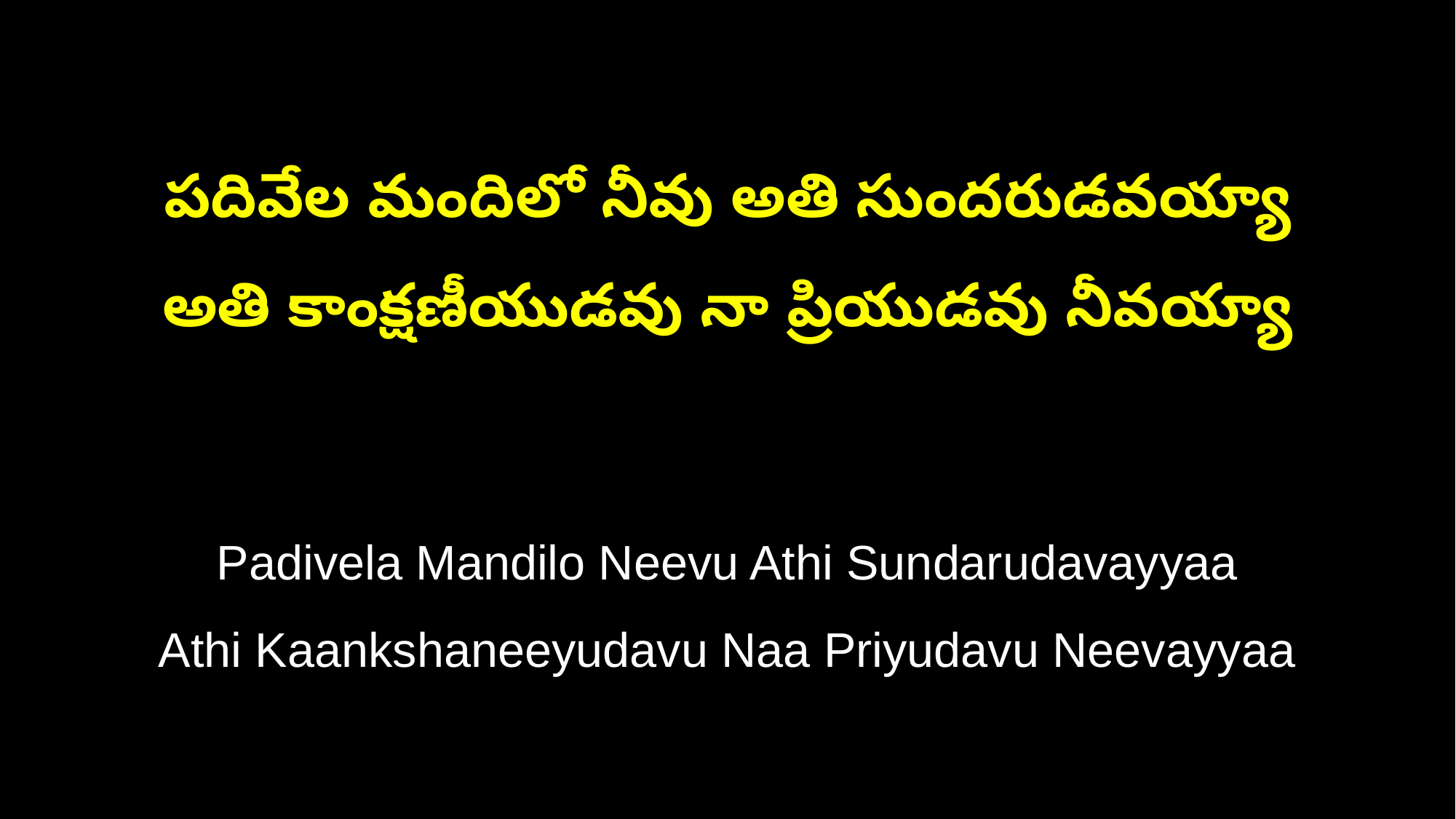

పదివేల మందిలో నీవు అతి సుందరుడవయ్యా
అతి కాంక్షణీయుడవు నా ప్రియుడవు నీవయ్యా
Padivela Mandilo Neevu Athi Sundarudavayyaa
Athi Kaankshaneeyudavu Naa Priyudavu Neevayyaa